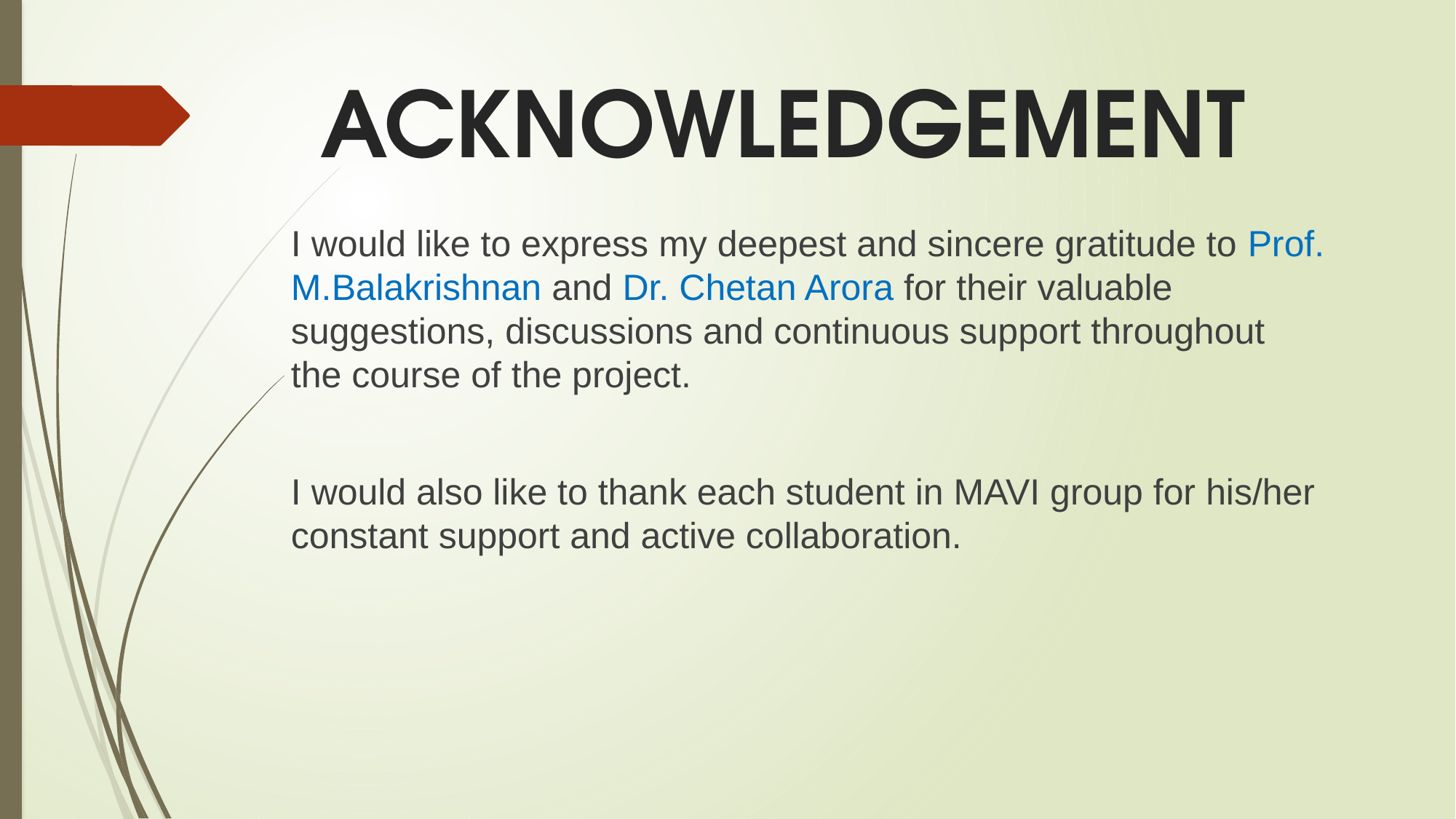

# ACKNOWLEDGEMENT
I would like to express my deepest and sincere gratitude to Prof. M.Balakrishnan and Dr. Chetan Arora for their valuable suggestions, discussions and continuous support throughout the course of the project.

I would also like to thank each student in MAVI group for his/her constant support and active collaboration.